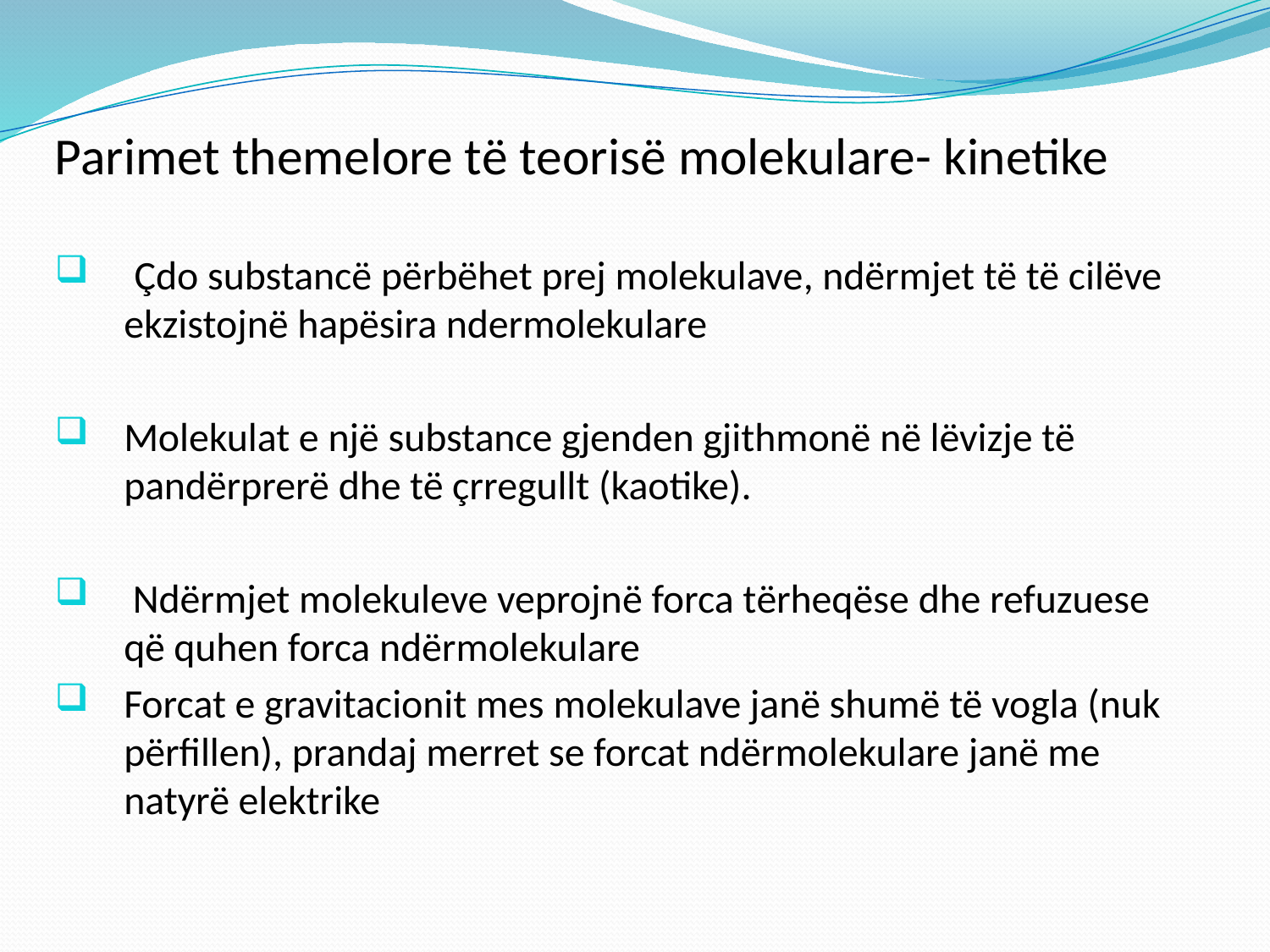

Parimet themelore të teorisë molekulare- kinetike

 Çdo substancë përbëhet prej molekulave, ndërmjet të të cilëve ekzistojnë hapësira ndermolekulare

Molekulat e një substance gjenden gjithmonë në lëvizje të pandërprerë dhe të çrregullt (kaotike).

 Ndërmjet molekuleve veprojnë forca tërheqëse dhe refuzuese që quhen forca ndërmolekulare
Forcat e gravitacionit mes molekulave janë shumë të vogla (nuk përfillen), prandaj merret se forcat ndërmolekulare janë me natyrë elektrike